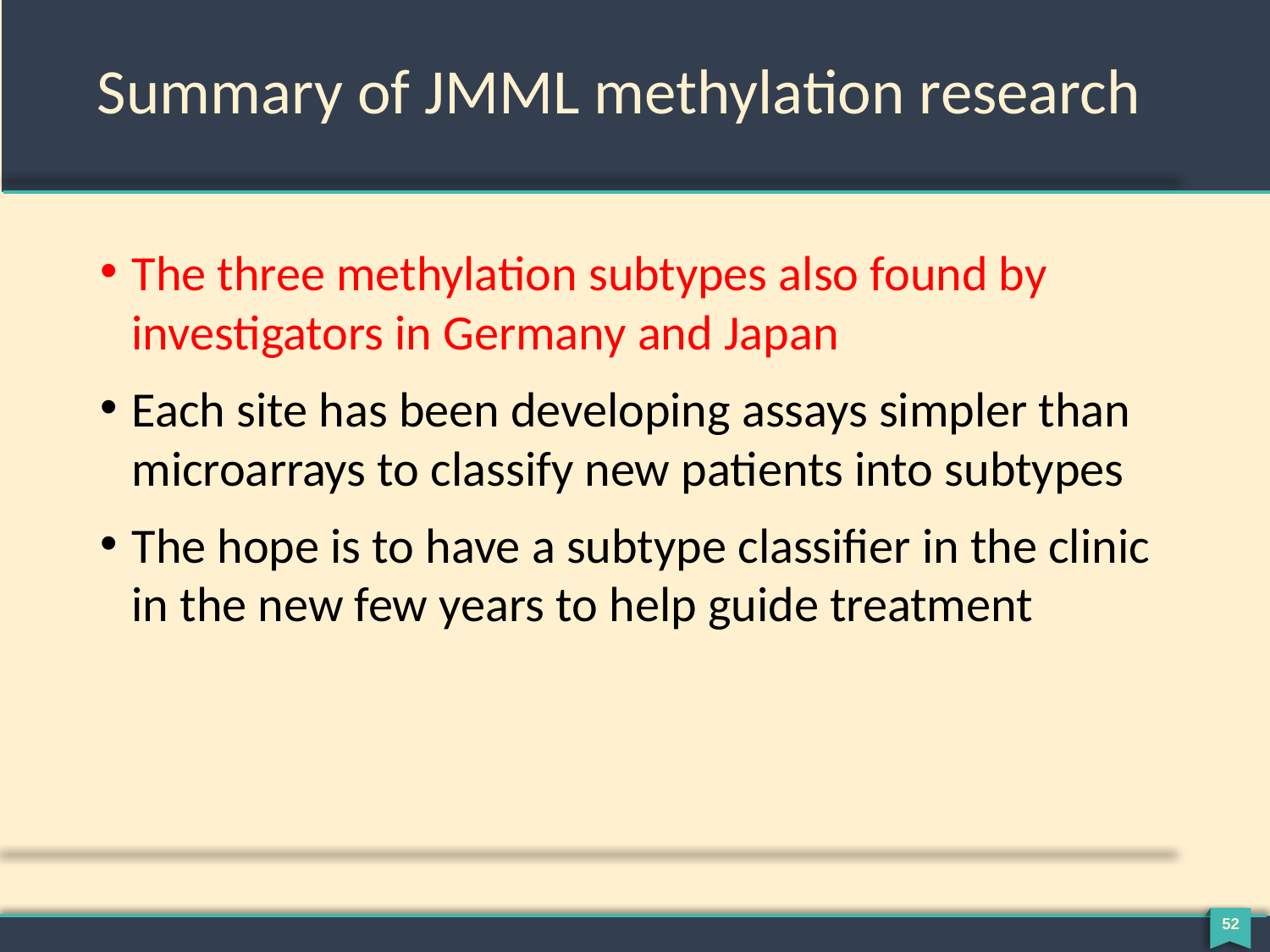

# Summary of JMML methylation research
The three methylation subtypes also found by investigators in Germany and Japan
Each site has been developing assays simpler than microarrays to classify new patients into subtypes
The hope is to have a subtype classifier in the clinic in the new few years to help guide treatment